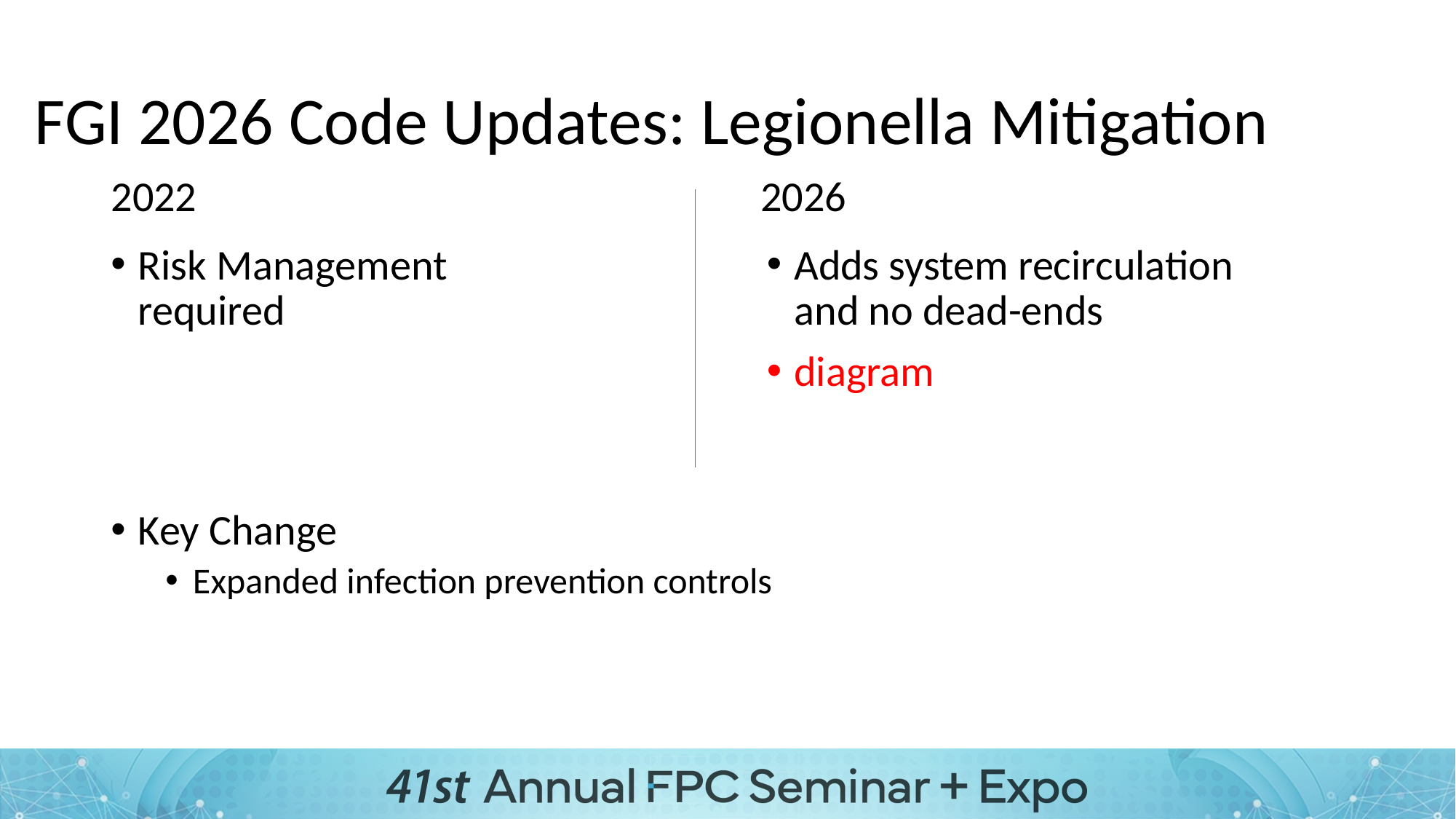

# FGI 2026 Code Updates: Legionella Mitigation
2022

2026

Risk Management required

Adds system recirculation and no dead-ends
diagram
Key Change
Expanded infection prevention controls